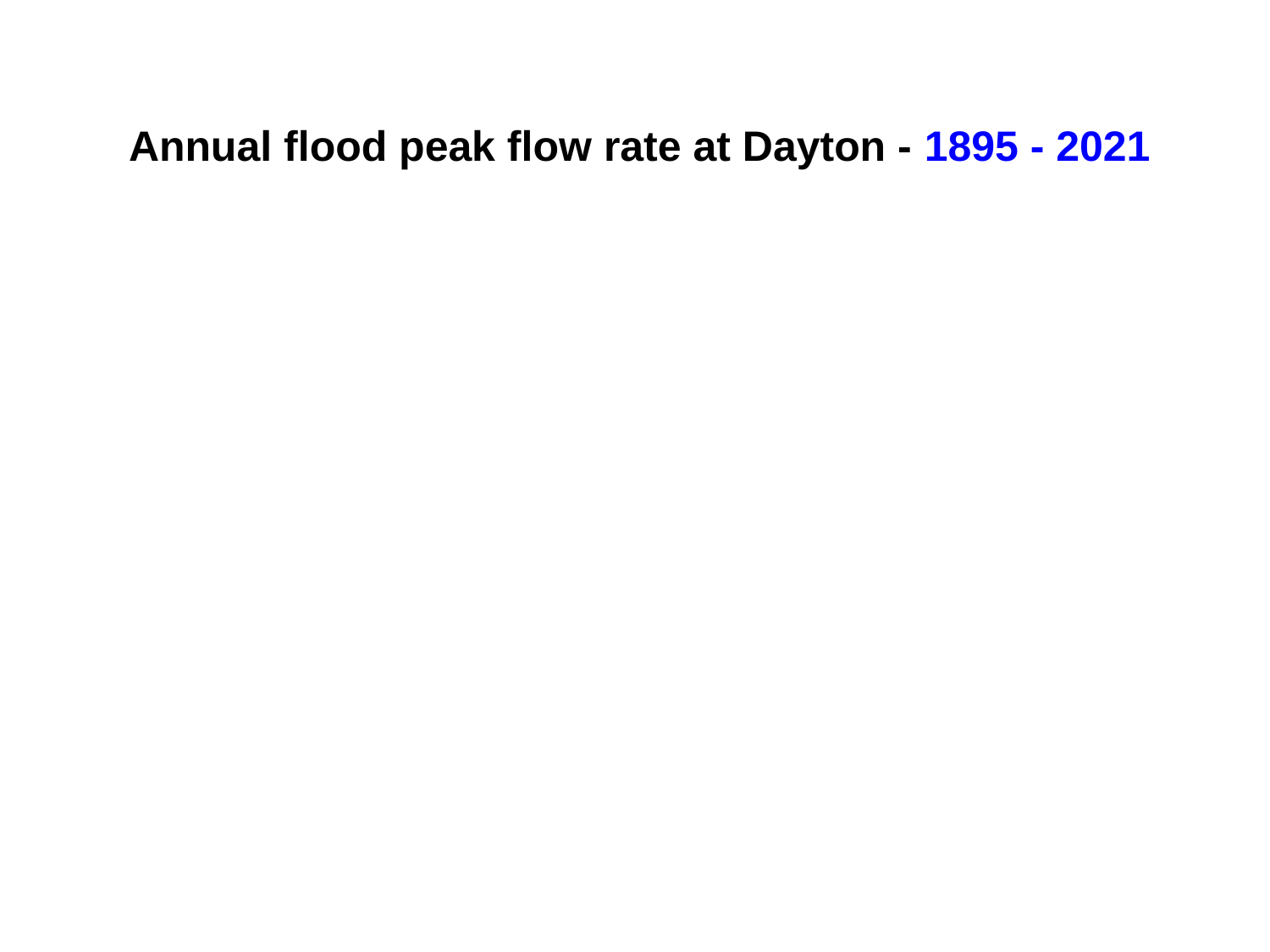

Annual flood peak flow rate at Dayton - 1895 - 2021